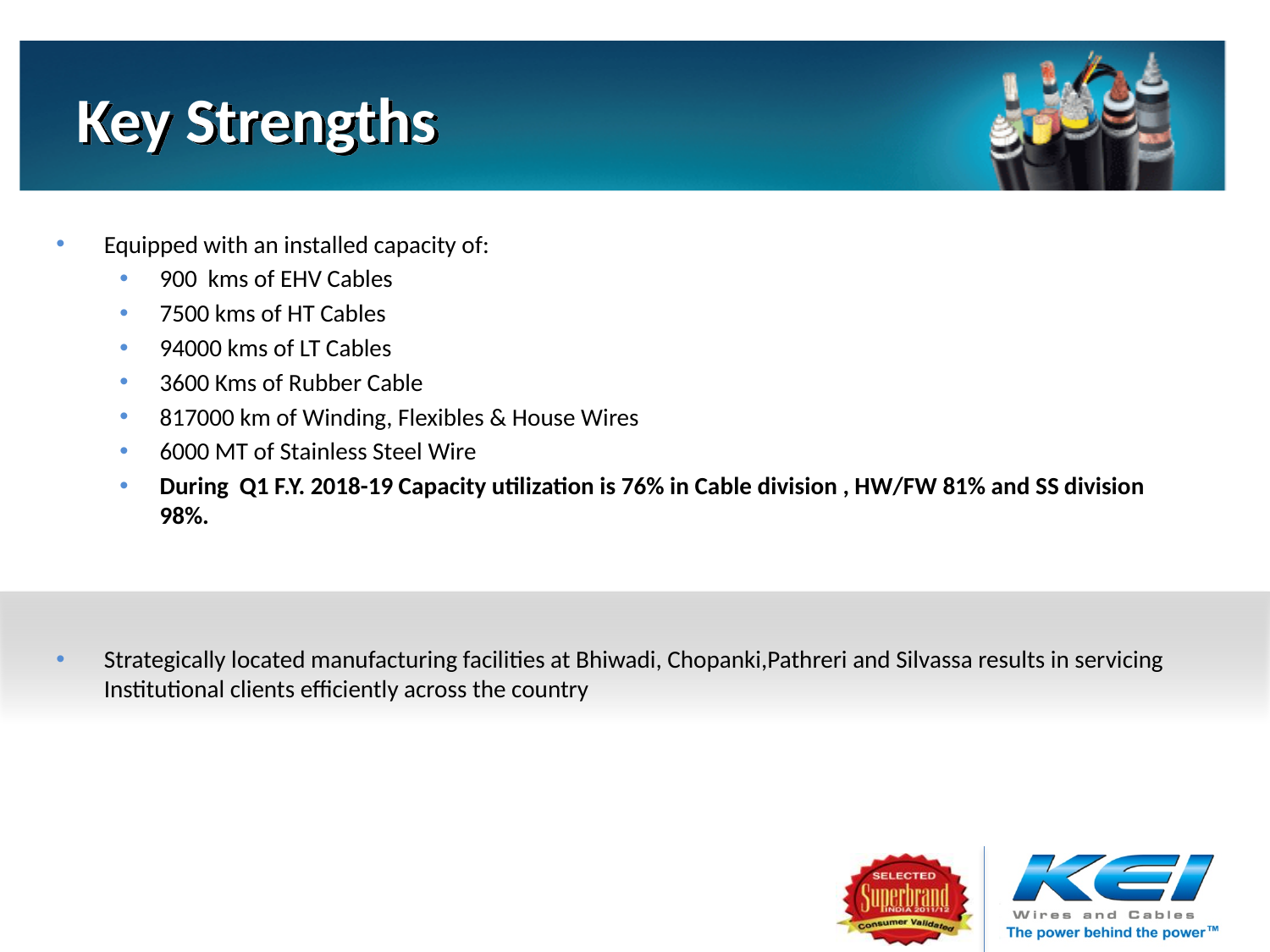

# Key Strengths
Equipped with an installed capacity of:
900  kms of EHV Cables
7500 kms of HT Cables
94000 kms of LT Cables
3600 Kms of Rubber Cable
817000 km of Winding, Flexibles & House Wires
6000 MT of Stainless Steel Wire
During  Q1 F.Y. 2018-19 Capacity utilization is 76% in Cable division , HW/FW 81% and SS division  98%.

Strategically located manufacturing facilities at Bhiwadi, Chopanki,Pathreri and Silvassa results in servicing Institutional clients efficiently across the country